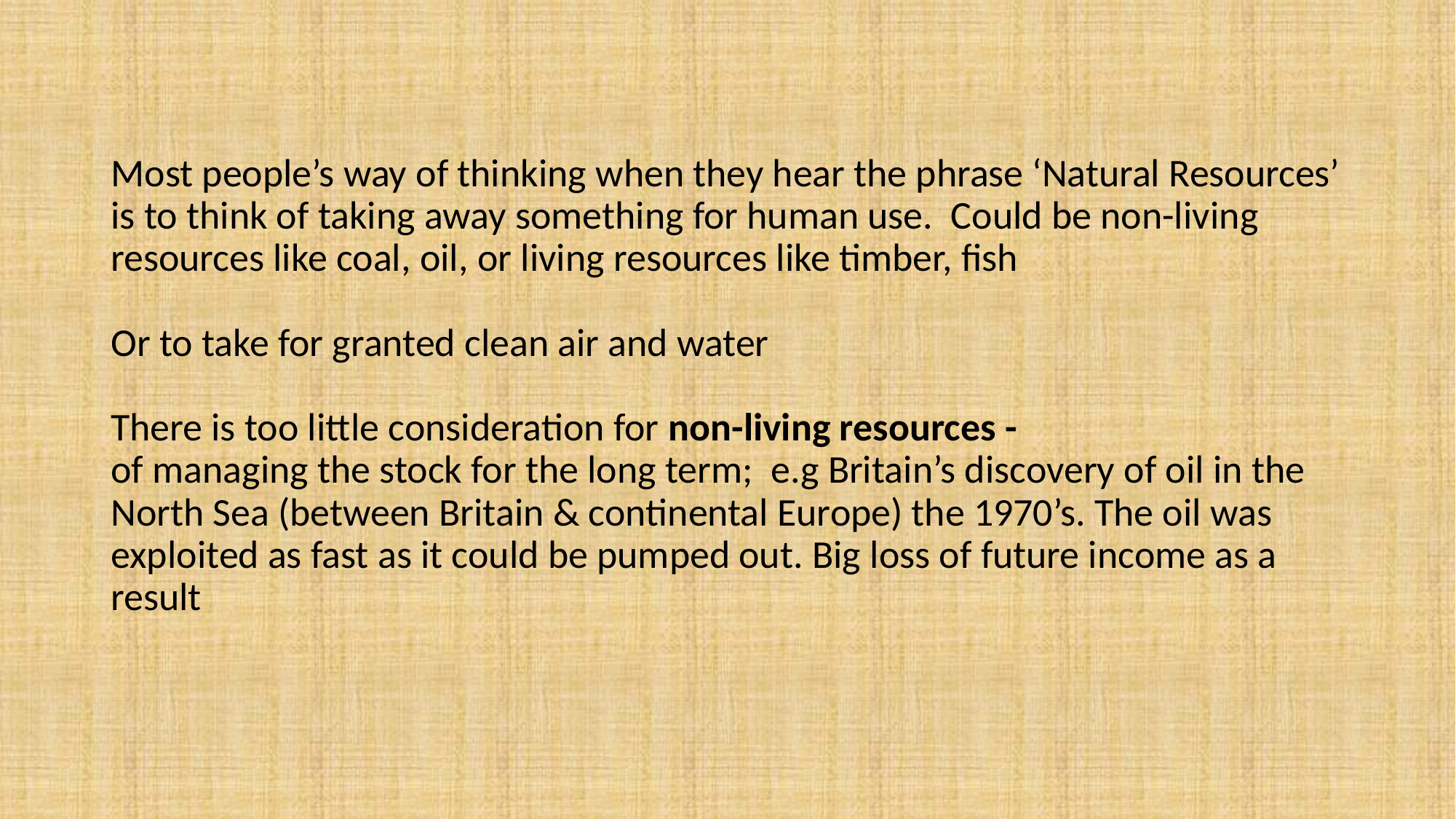

# Most people’s way of thinking when they hear the phrase ‘Natural Resources’ is to think of taking away something for human use.  Could be non-living resources like coal, oil, or living resources like timber, fish Or to take for granted clean air and water There is too little consideration for non-living resources - of managing the stock for the long term;  e.g Britain’s discovery of oil in the North Sea (between Britain & continental Europe) the 1970’s. The oil was exploited as fast as it could be pumped out. Big loss of future income as a result